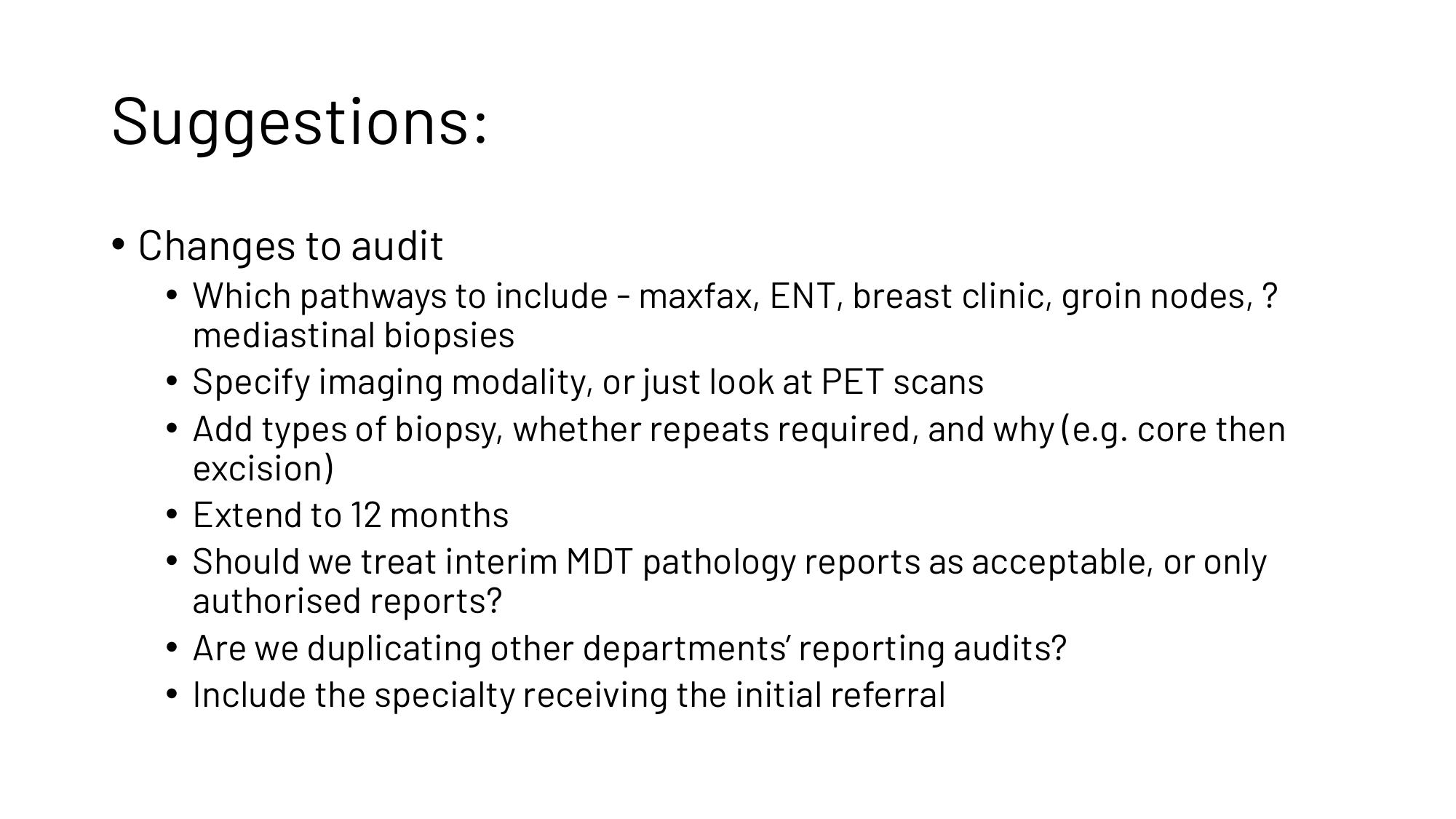

# Suggestions:
Changes to audit
Which pathways to include - maxfax, ENT, breast clinic, groin nodes, ?mediastinal biopsies
Specify imaging modality, or just look at PET scans
Add types of biopsy, whether repeats required, and why (e.g. core then excision)
Extend to 12 months
Should we treat interim MDT pathology reports as acceptable, or only authorised reports?
Are we duplicating other departments’ reporting audits?
Include the specialty receiving the initial referral